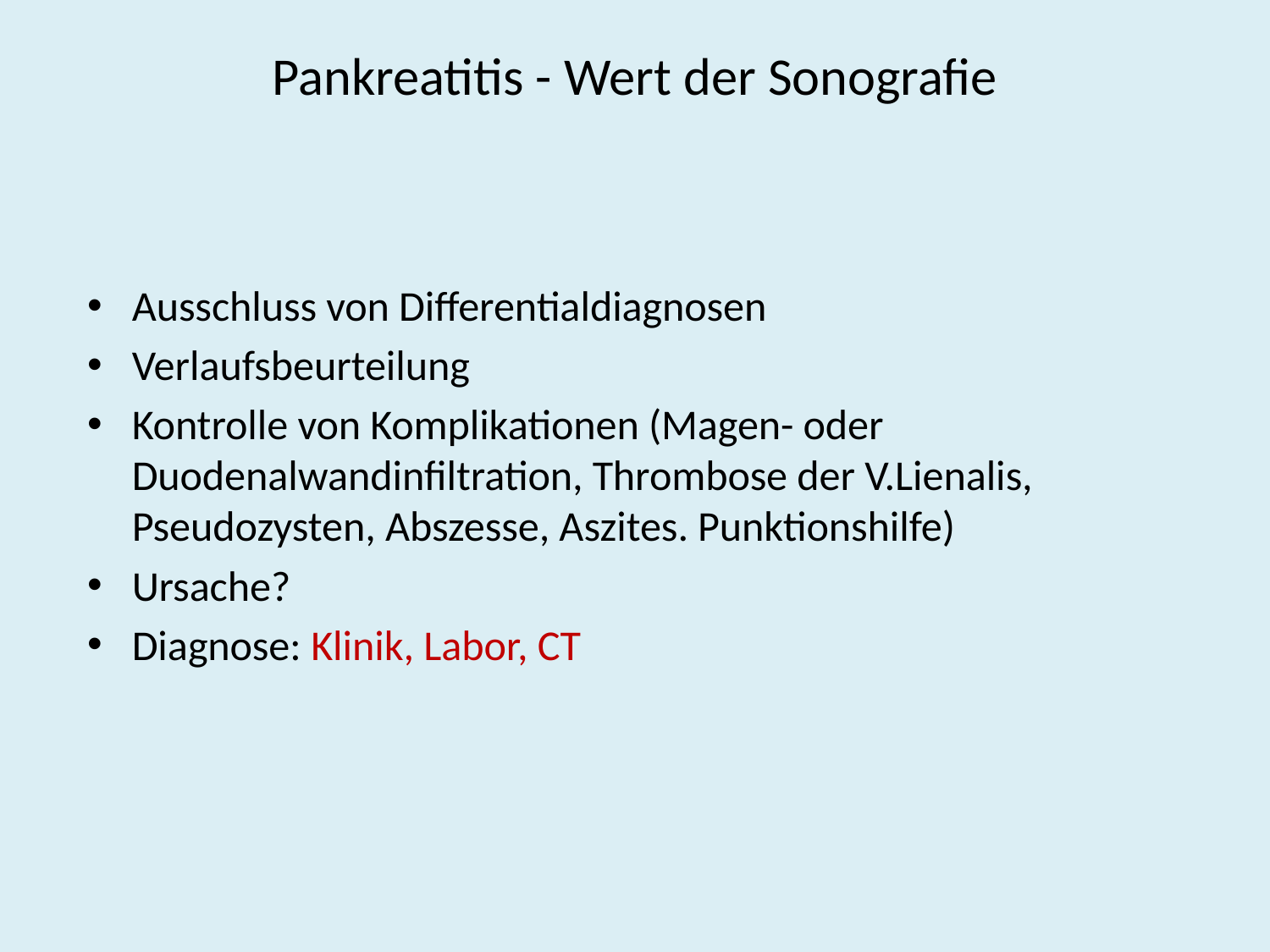

# Pankreatitis - Wert der Sonografie

Ausschluss von Differentialdiagnosen
Verlaufsbeurteilung
Kontrolle von Komplikationen (Magen- oder Duodenalwandinfiltration, Thrombose der V.Lienalis, Pseudozysten, Abszesse, Aszites. Punktionshilfe)
Ursache?
Diagnose: Klinik, Labor, CT